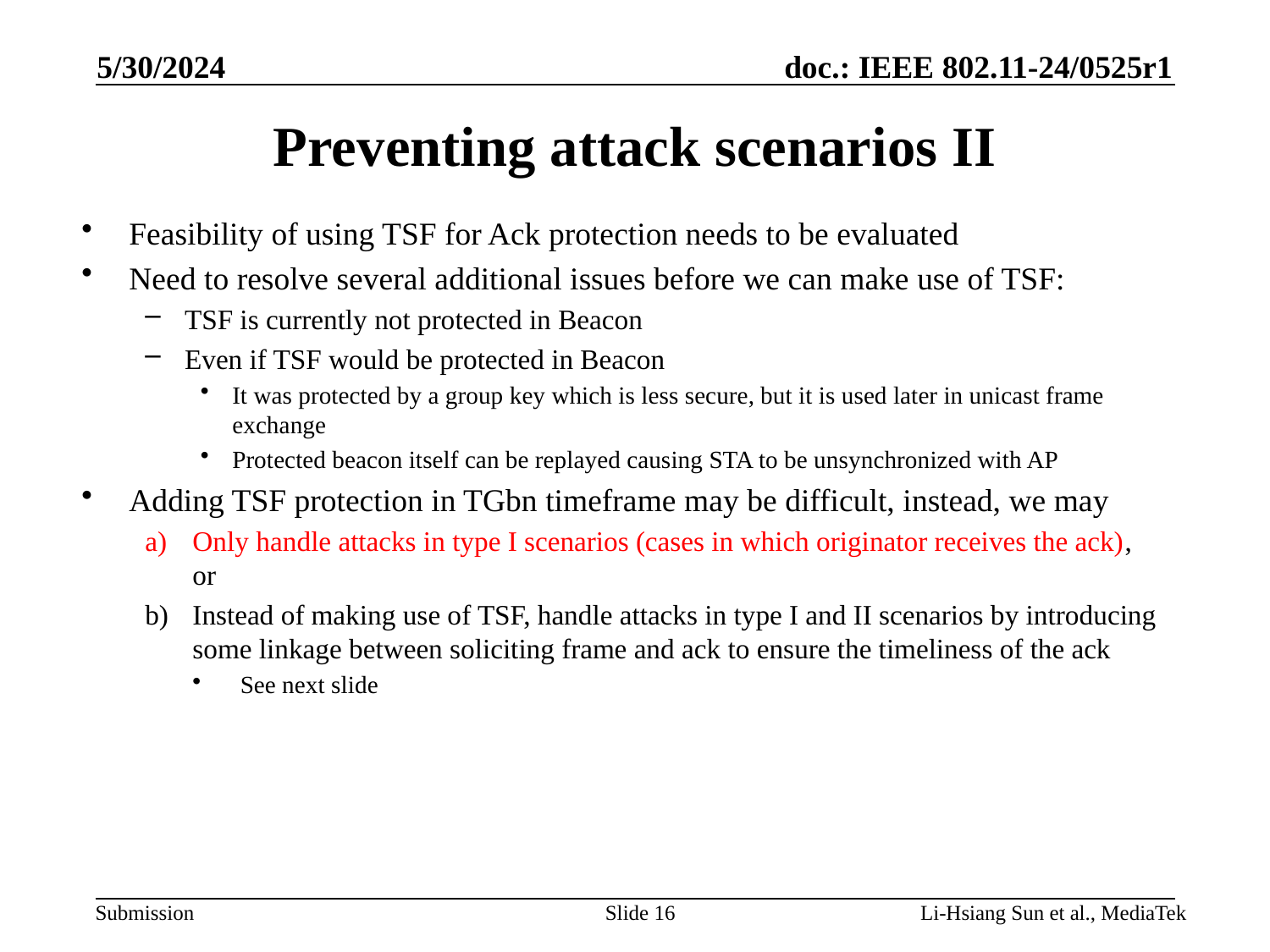

5/30/2024
# Preventing attack scenarios II
Feasibility of using TSF for Ack protection needs to be evaluated
Need to resolve several additional issues before we can make use of TSF:
TSF is currently not protected in Beacon
Even if TSF would be protected in Beacon
It was protected by a group key which is less secure, but it is used later in unicast frame exchange
Protected beacon itself can be replayed causing STA to be unsynchronized with AP
Adding TSF protection in TGbn timeframe may be difficult, instead, we may
Only handle attacks in type I scenarios (cases in which originator receives the ack), or
Instead of making use of TSF, handle attacks in type I and II scenarios by introducing some linkage between soliciting frame and ack to ensure the timeliness of the ack
See next slide
Slide 16
Li-Hsiang Sun et al., MediaTek